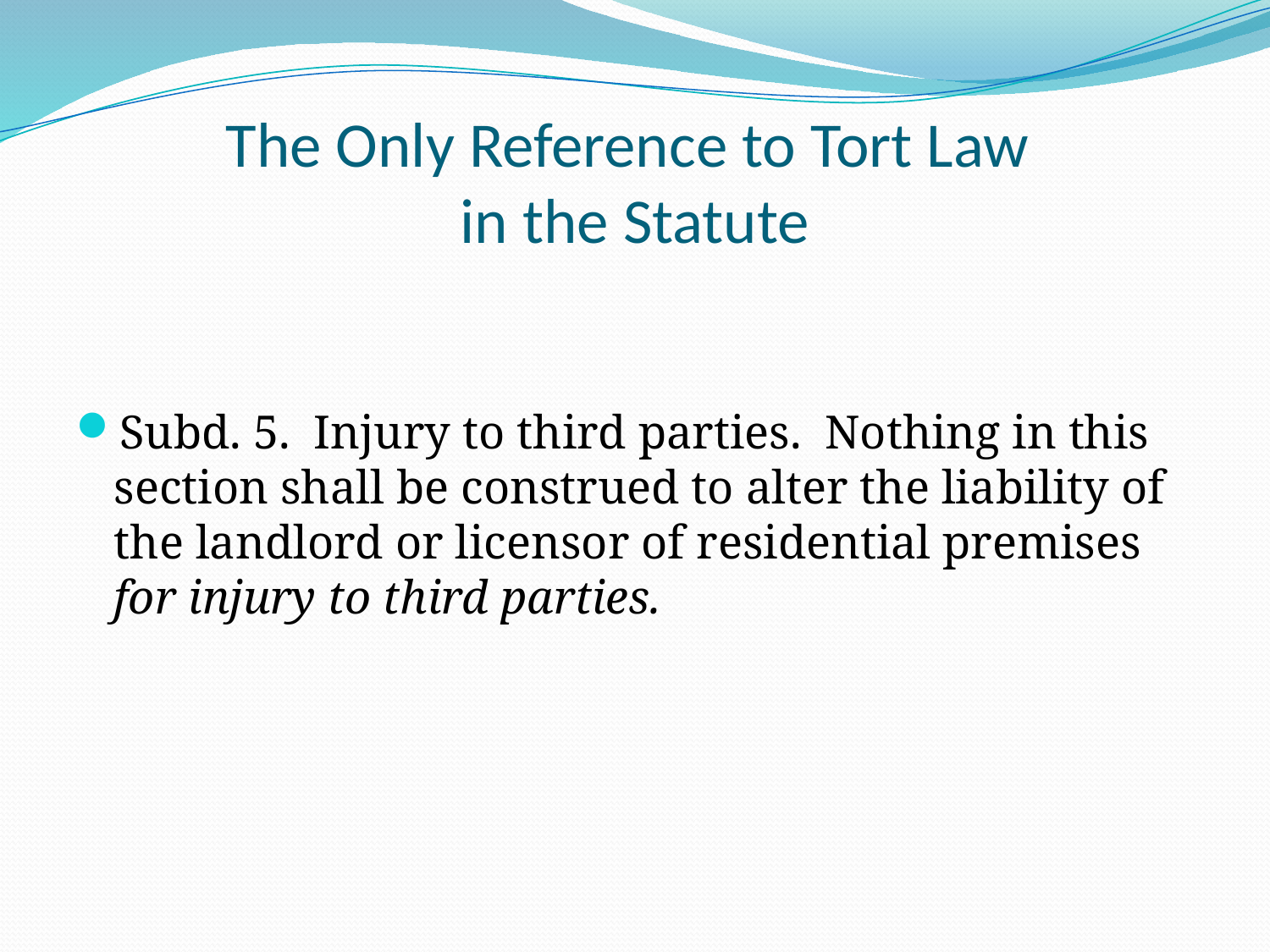

# The Only Reference to Tort Law in the Statute

Subd. 5.  Injury to third parties.  Nothing in this section shall be construed to alter the liability of the landlord or licensor of residential premises for injury to third parties.